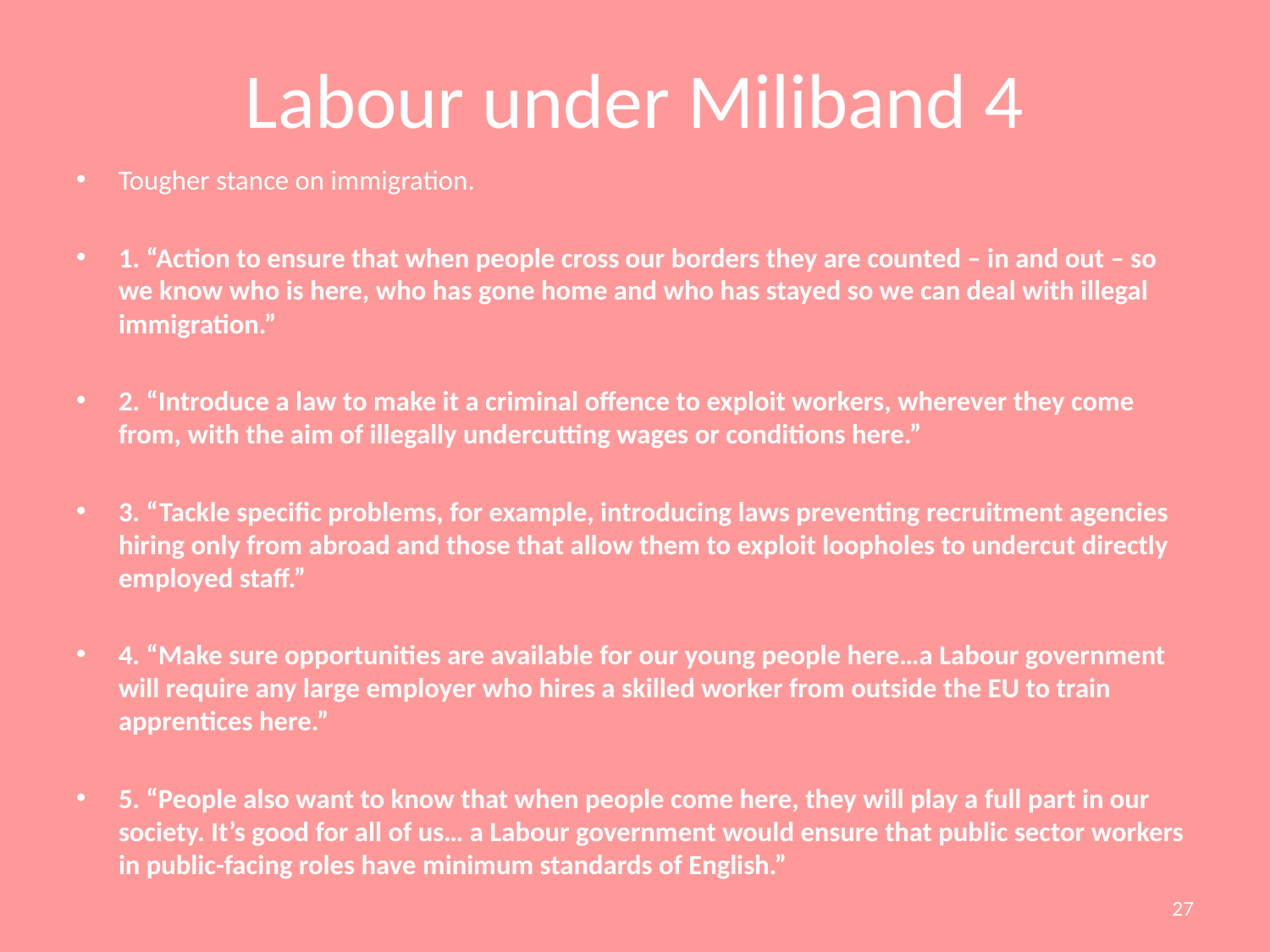

# Labour under Miliband 4
Tougher stance on immigration.

1. “Action to ensure that when people cross our borders they are counted – in and out – so we know who is here, who has gone home and who has stayed so we can deal with illegal immigration.”

2. “Introduce a law to make it a criminal offence to exploit workers, wherever they come from, with the aim of illegally undercutting wages or conditions here.”

3. “Tackle specific problems, for example, introducing laws preventing recruitment agencies hiring only from abroad and those that allow them to exploit loopholes to undercut directly employed staff.”

4. “Make sure opportunities are available for our young people here…a Labour government will require any large employer who hires a skilled worker from outside the EU to train apprentices here.”

5. “People also want to know that when people come here, they will play a full part in our society. It’s good for all of us… a Labour government would ensure that public sector workers in public-facing roles have minimum standards of English.”

27